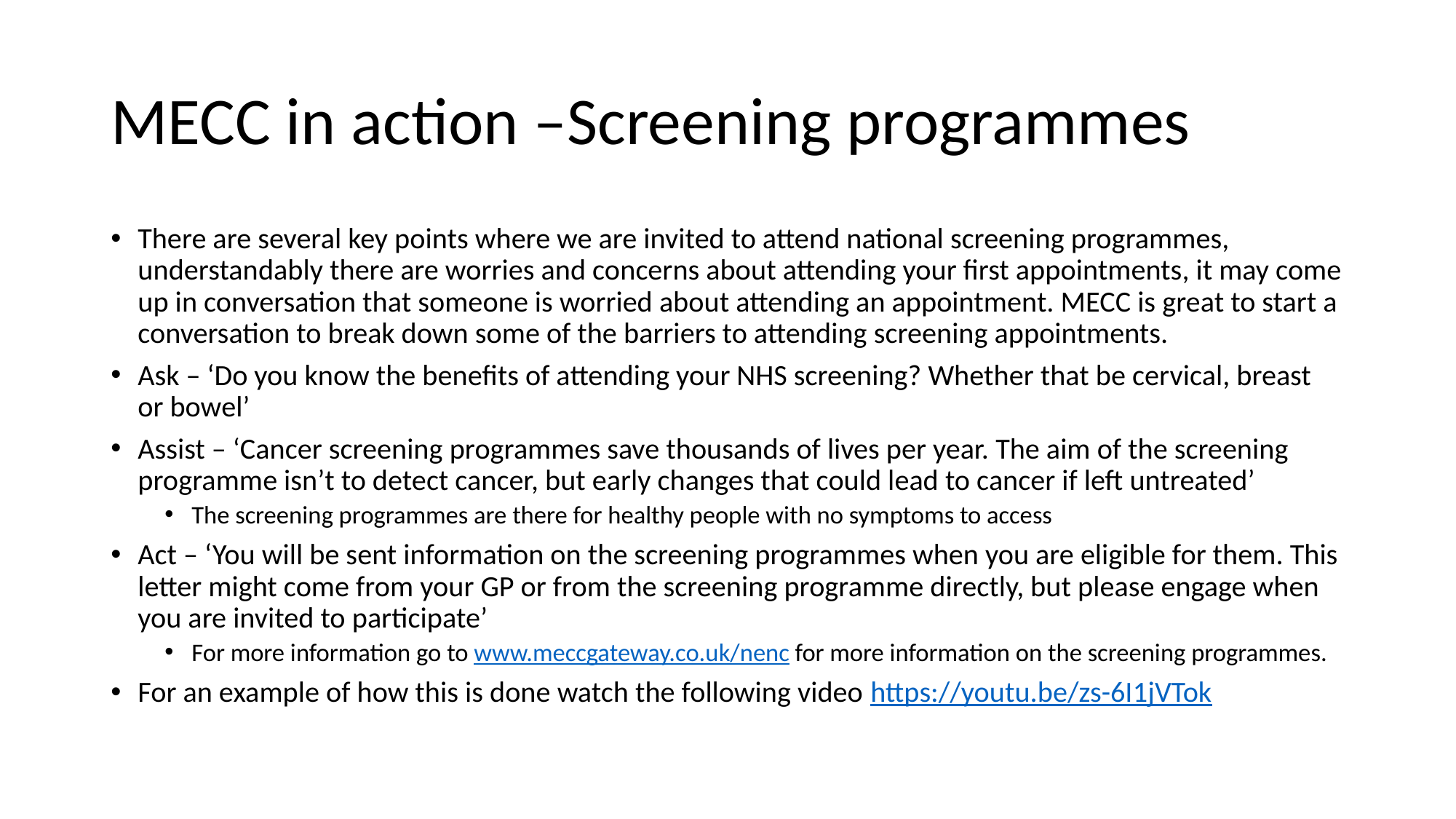

# MECC in action –Screening programmes
There are several key points where we are invited to attend national screening programmes, understandably there are worries and concerns about attending your first appointments, it may come up in conversation that someone is worried about attending an appointment. MECC is great to start a conversation to break down some of the barriers to attending screening appointments.
Ask – ‘Do you know the benefits of attending your NHS screening? Whether that be cervical, breast or bowel’
Assist – ‘Cancer screening programmes save thousands of lives per year. The aim of the screening programme isn’t to detect cancer, but early changes that could lead to cancer if left untreated’
The screening programmes are there for healthy people with no symptoms to access
Act – ‘You will be sent information on the screening programmes when you are eligible for them. This letter might come from your GP or from the screening programme directly, but please engage when you are invited to participate’
For more information go to www.meccgateway.co.uk/nenc for more information on the screening programmes.
For an example of how this is done watch the following video https://youtu.be/zs-6I1jVTok